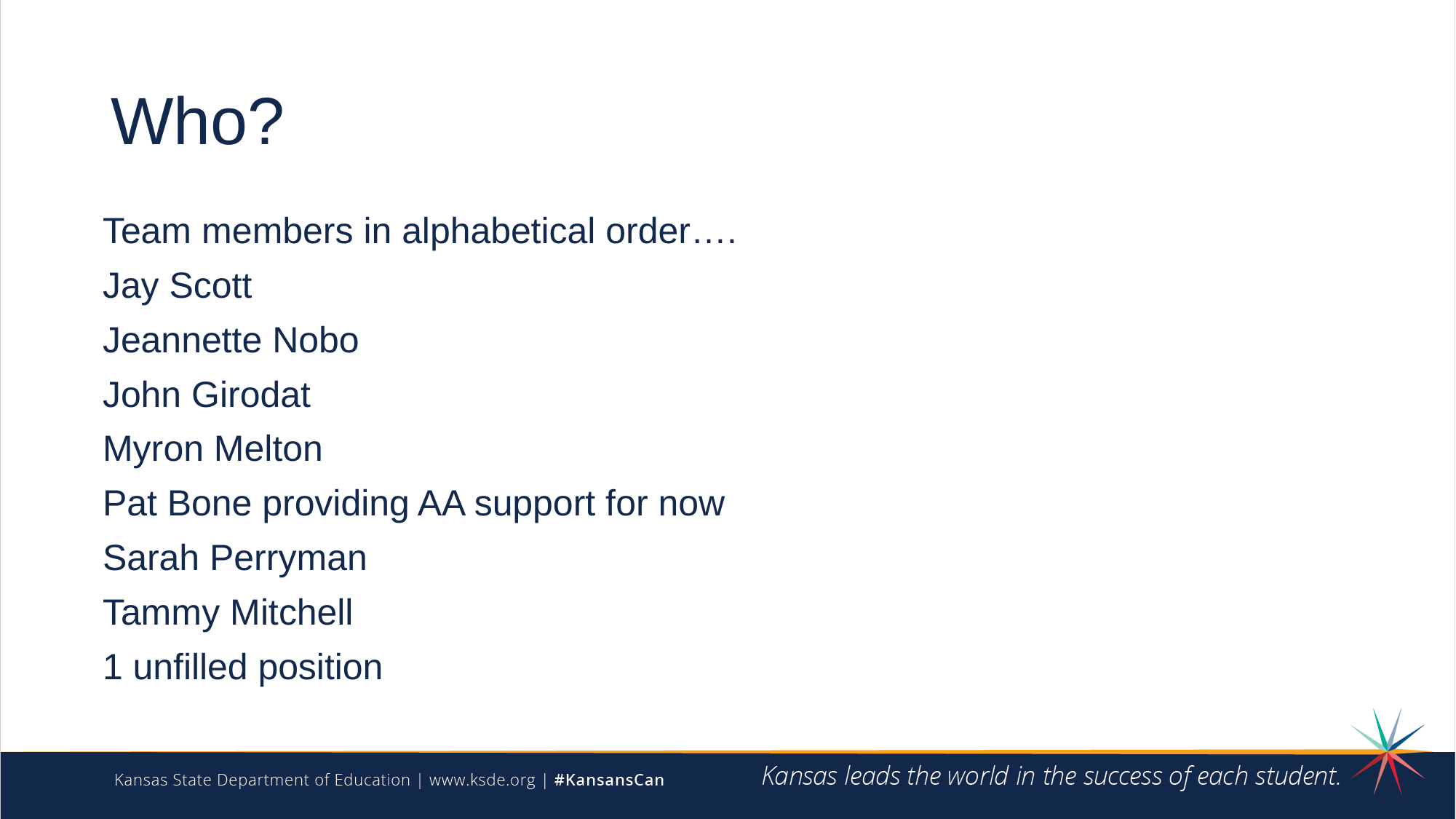

# Who?
Team members in alphabetical order….
Jay Scott
Jeannette Nobo
John Girodat
Myron Melton
Pat Bone providing AA support for now
Sarah Perryman
Tammy Mitchell
1 unfilled position